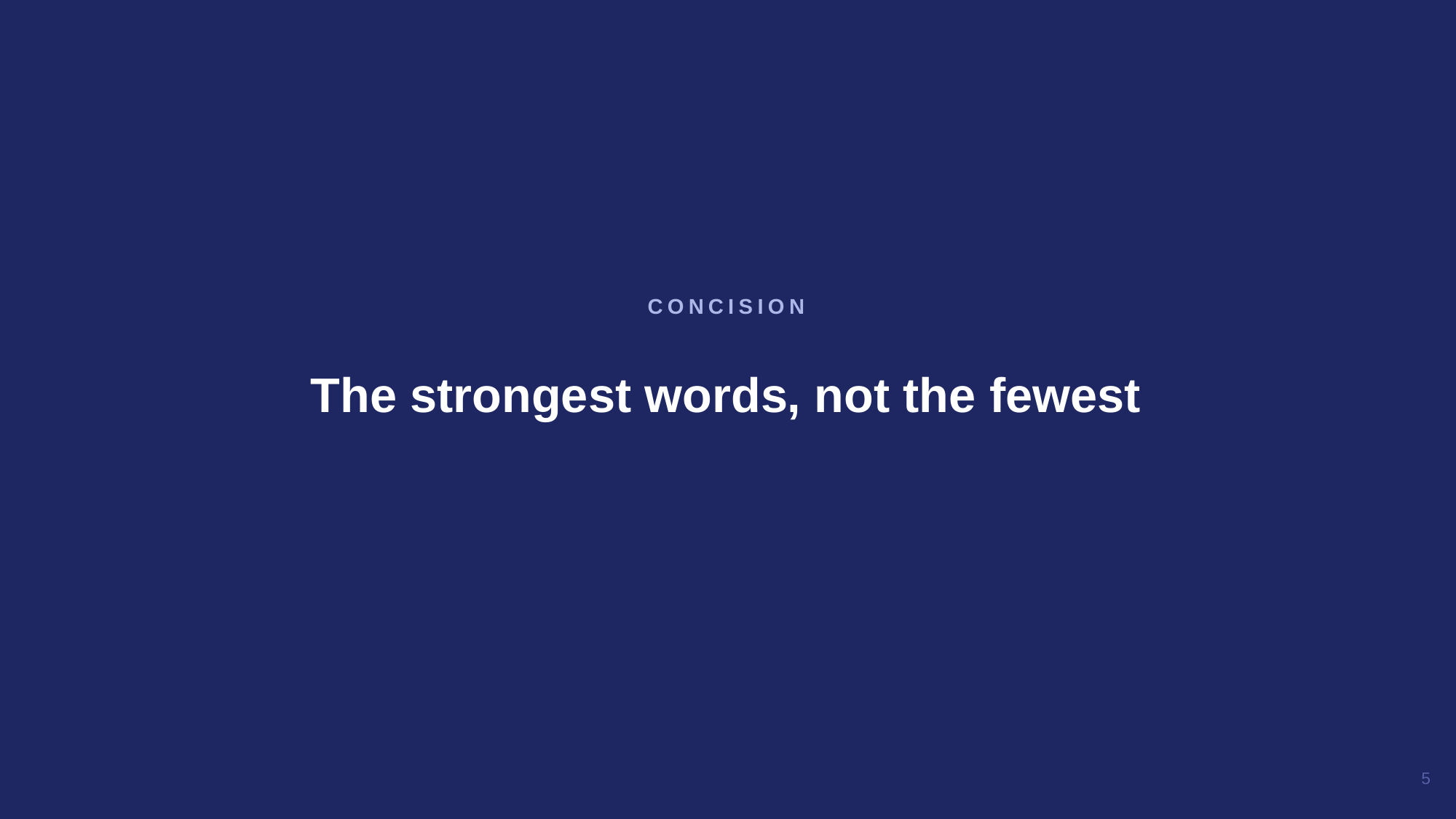

The strongest words, not the fewest
CONCISION
5